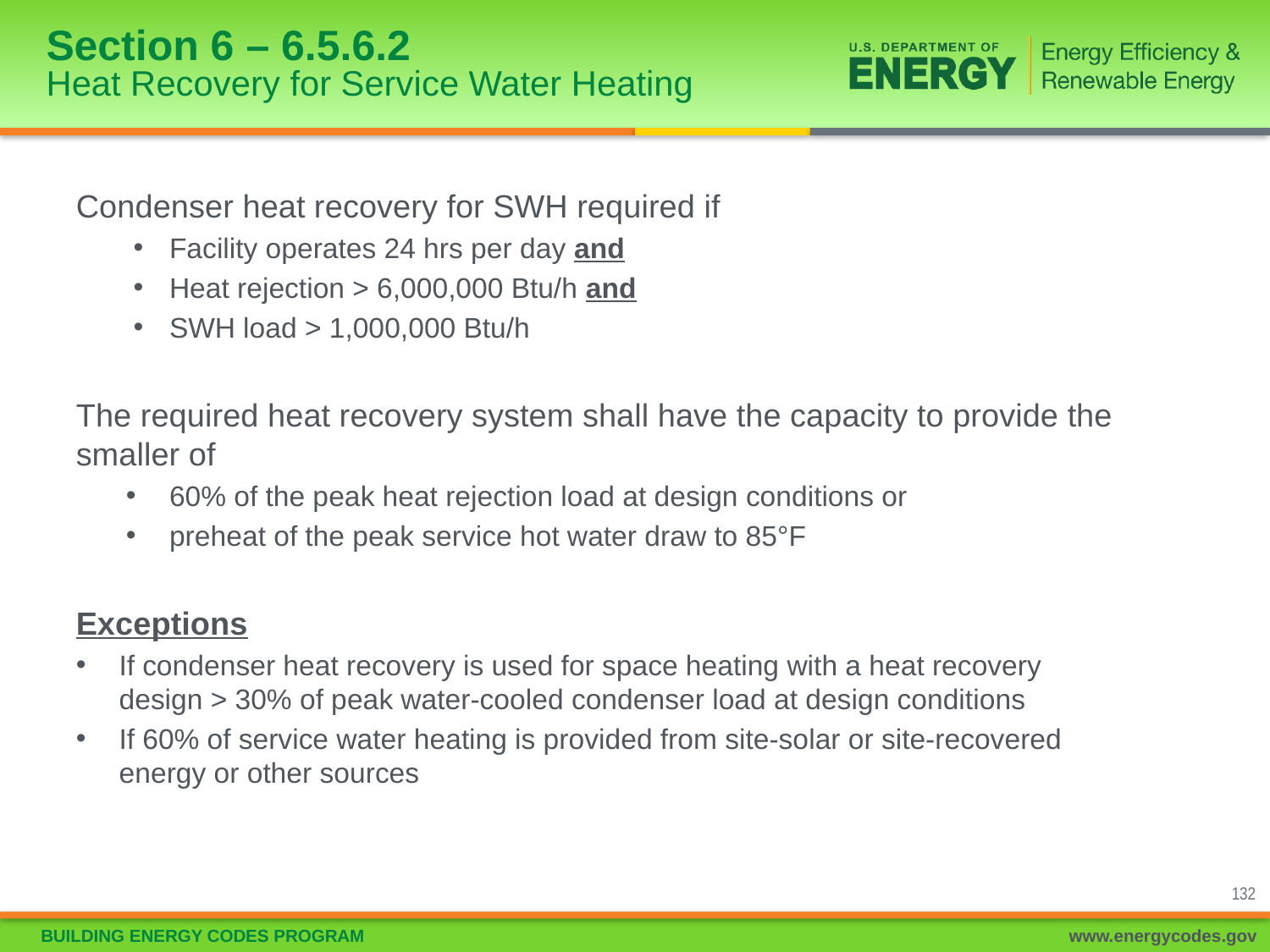

# Section 6 – 6.5.6.2 Heat Recovery for Service Water Heating
Condenser heat recovery for SWH required if
Facility operates 24 hrs per day and
Heat rejection > 6,000,000 Btu/h and
SWH load > 1,000,000 Btu/h

The required heat recovery system shall have the capacity to provide the smaller of
60% of the peak heat rejection load at design conditions or
preheat of the peak service hot water draw to 85°F

Exceptions
If condenser heat recovery is used for space heating with a heat recovery design > 30% of peak water-cooled condenser load at design conditions
If 60% of service water heating is provided from site-solar or site-recovered energy or other sources